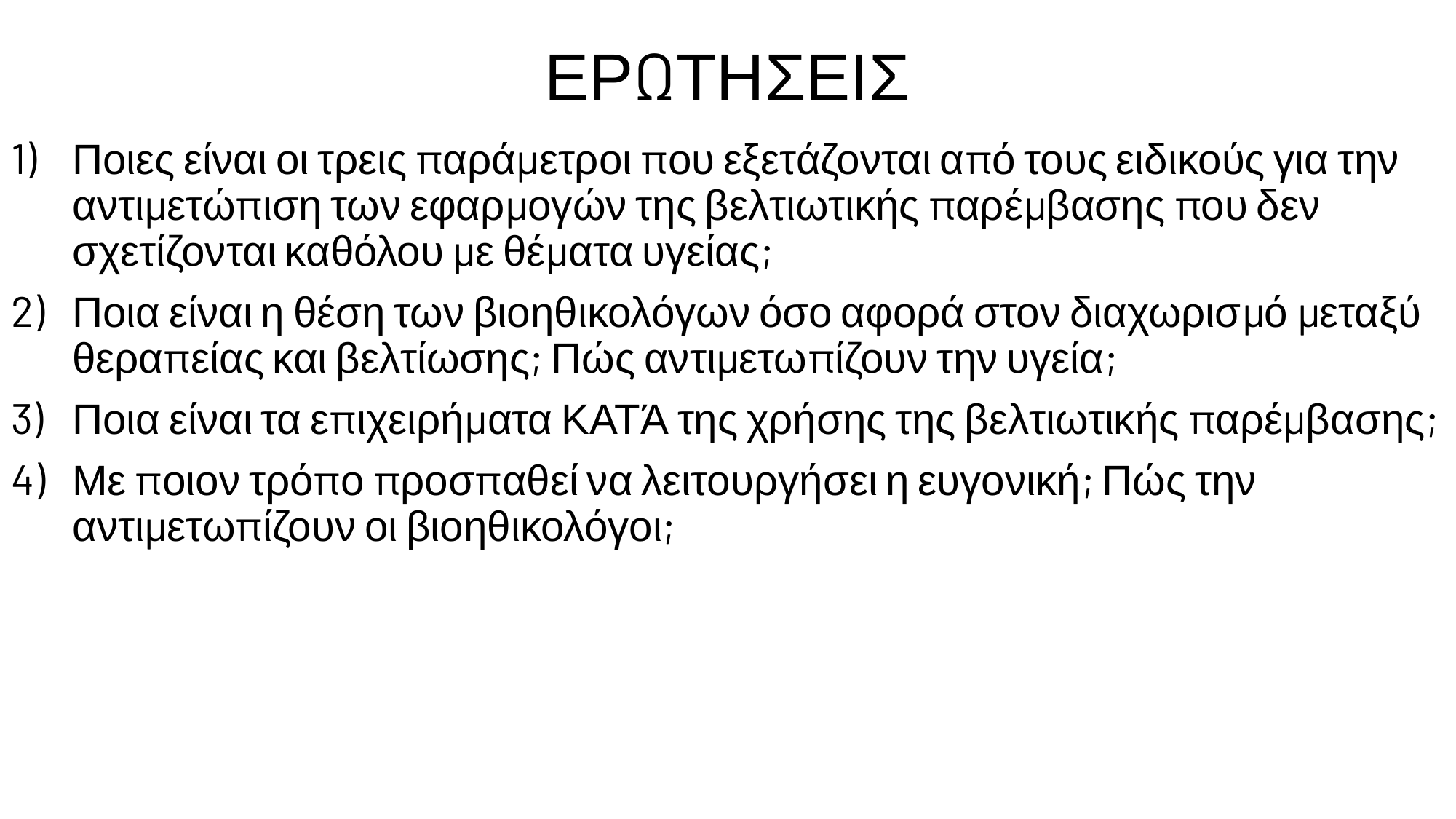

# ΕΡΩΤΗΣΕΙΣ
Ποιες είναι οι τρεις παράμετροι που εξετάζονται από τους ειδικούς για την αντιμετώπιση των εφαρμογών της βελτιωτικής παρέμβασης που δεν σχετίζονται καθόλου με θέματα υγείας;
Ποια είναι η θέση των βιοηθικολόγων όσο αφορά στον διαχωρισμό μεταξύ θεραπείας και βελτίωσης; Πώς αντιμετωπίζουν την υγεία;
Ποια είναι τα επιχειρήματα ΚΑΤΆ της χρήσης της βελτιωτικής παρέμβασης;
Με ποιον τρόπο προσπαθεί να λειτουργήσει η ευγονική; Πώς την αντιμετωπίζουν οι βιοηθικολόγοι;